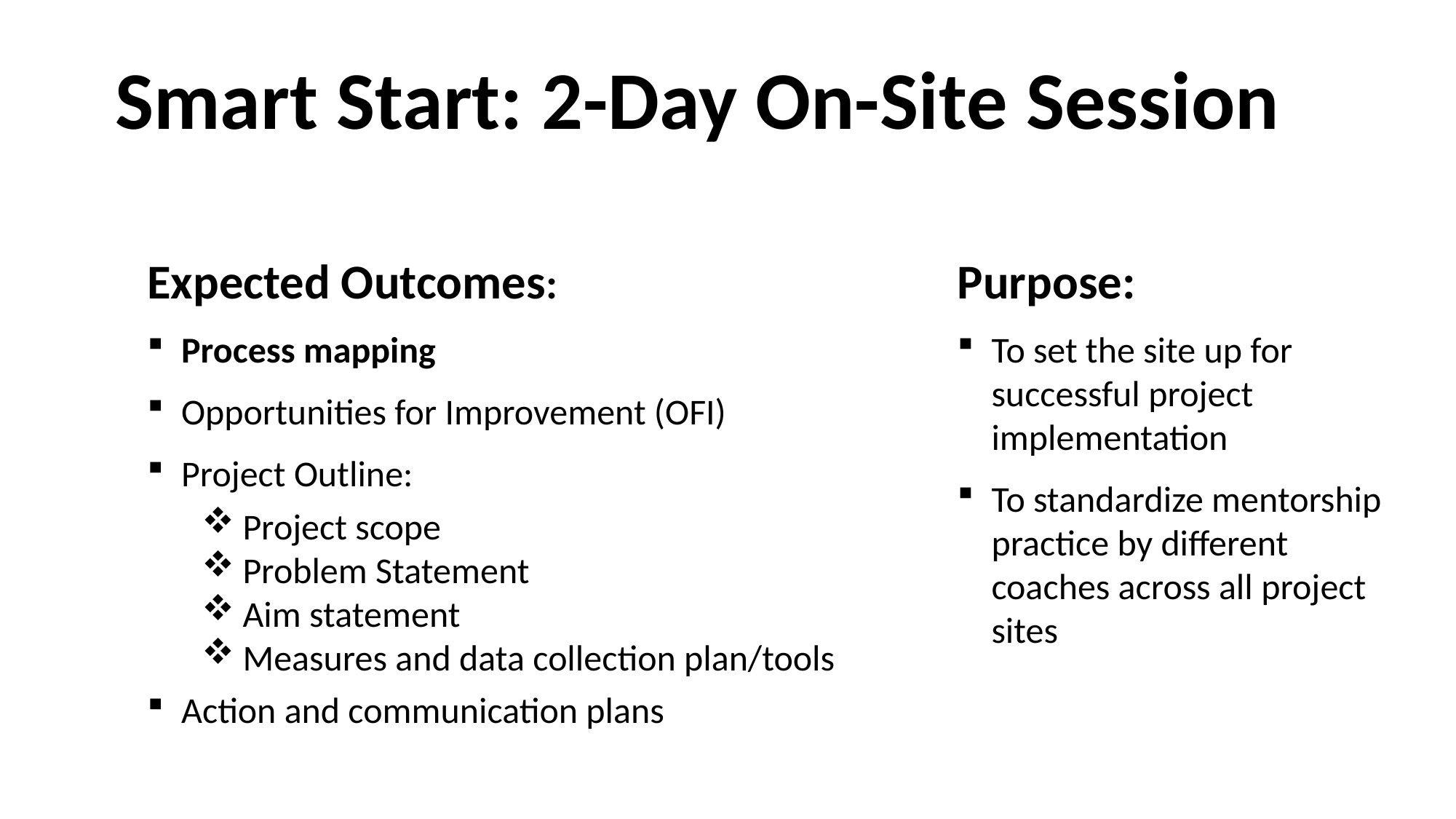

Smart Start: 2-Day On-Site Session
Expected Outcomes:
Process mapping
Opportunities for Improvement (OFI)
Project Outline:
Project scope
Problem Statement
Aim statement
Measures and data collection plan/tools
Action and communication plans
Purpose:
To set the site up for successful project implementation
To standardize mentorship practice by different coaches across all project sites